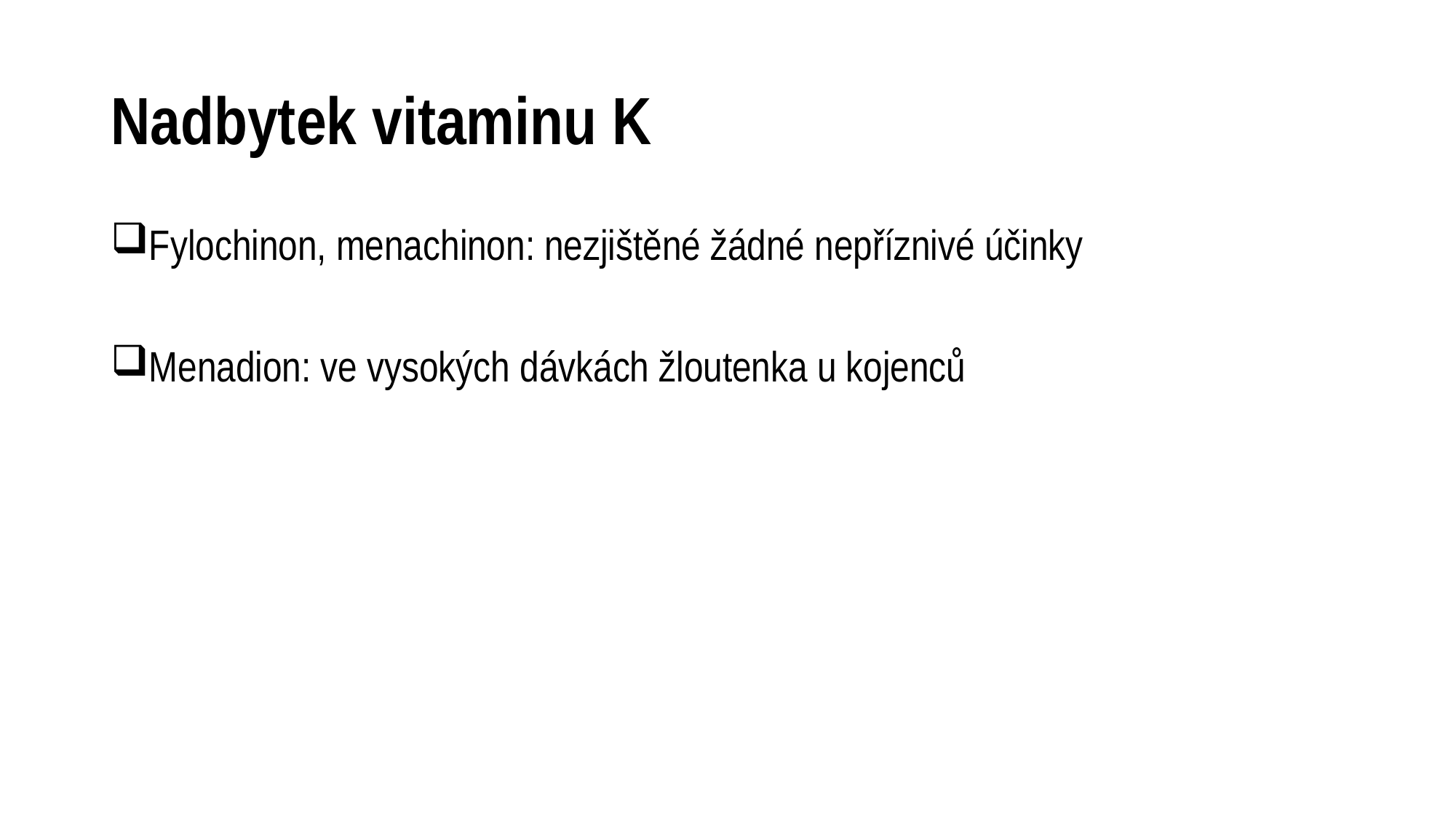

# Nadbytek vitaminu K
Fylochinon, menachinon: nezjištěné žádné nepříznivé účinky

Menadion: ve vysokých dávkách žloutenka u kojenců